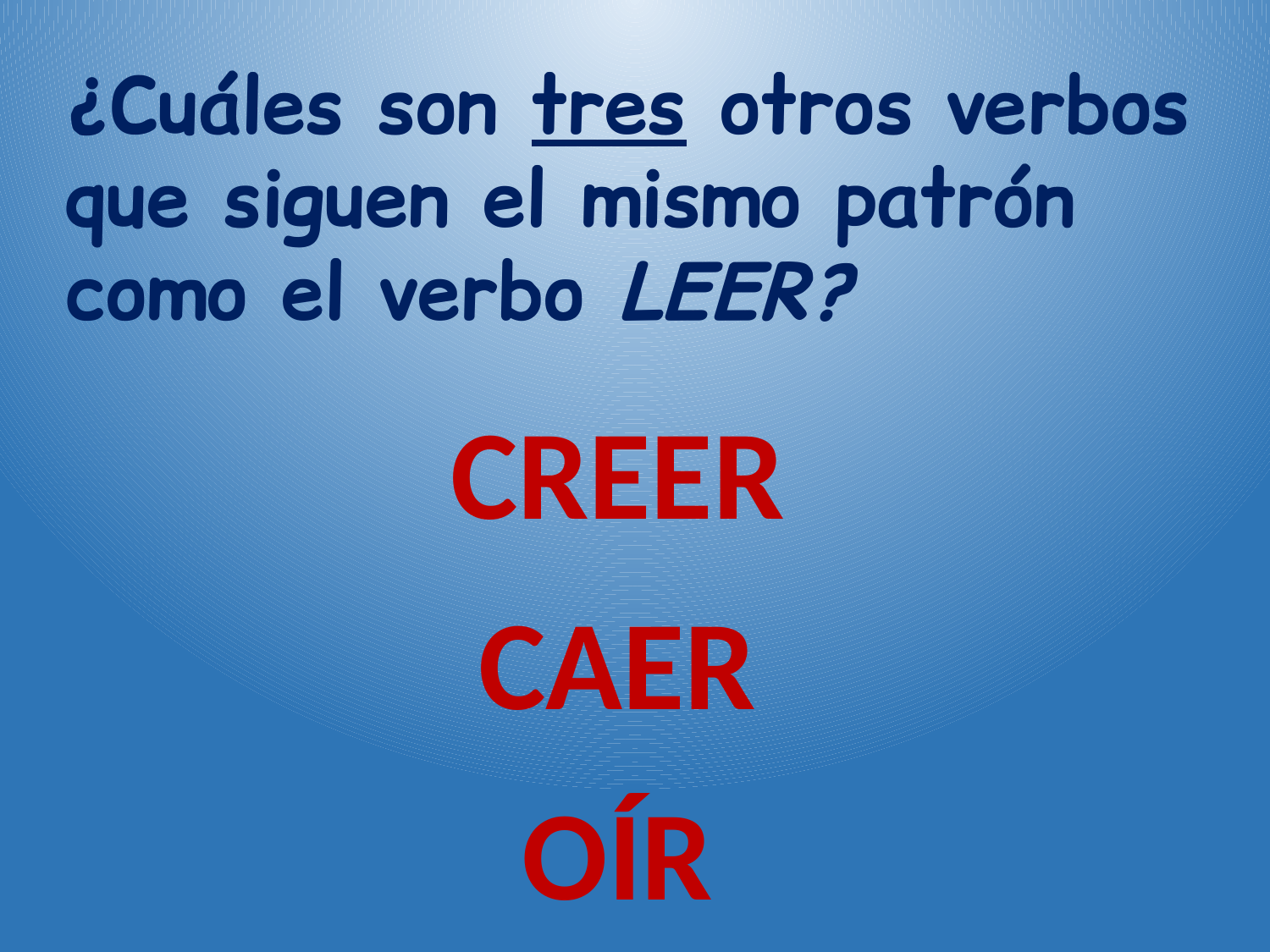

¿Cuáles son tres otros verbos que siguen el mismo patrón como el verbo LEER?
CREER
CAER
OÍR